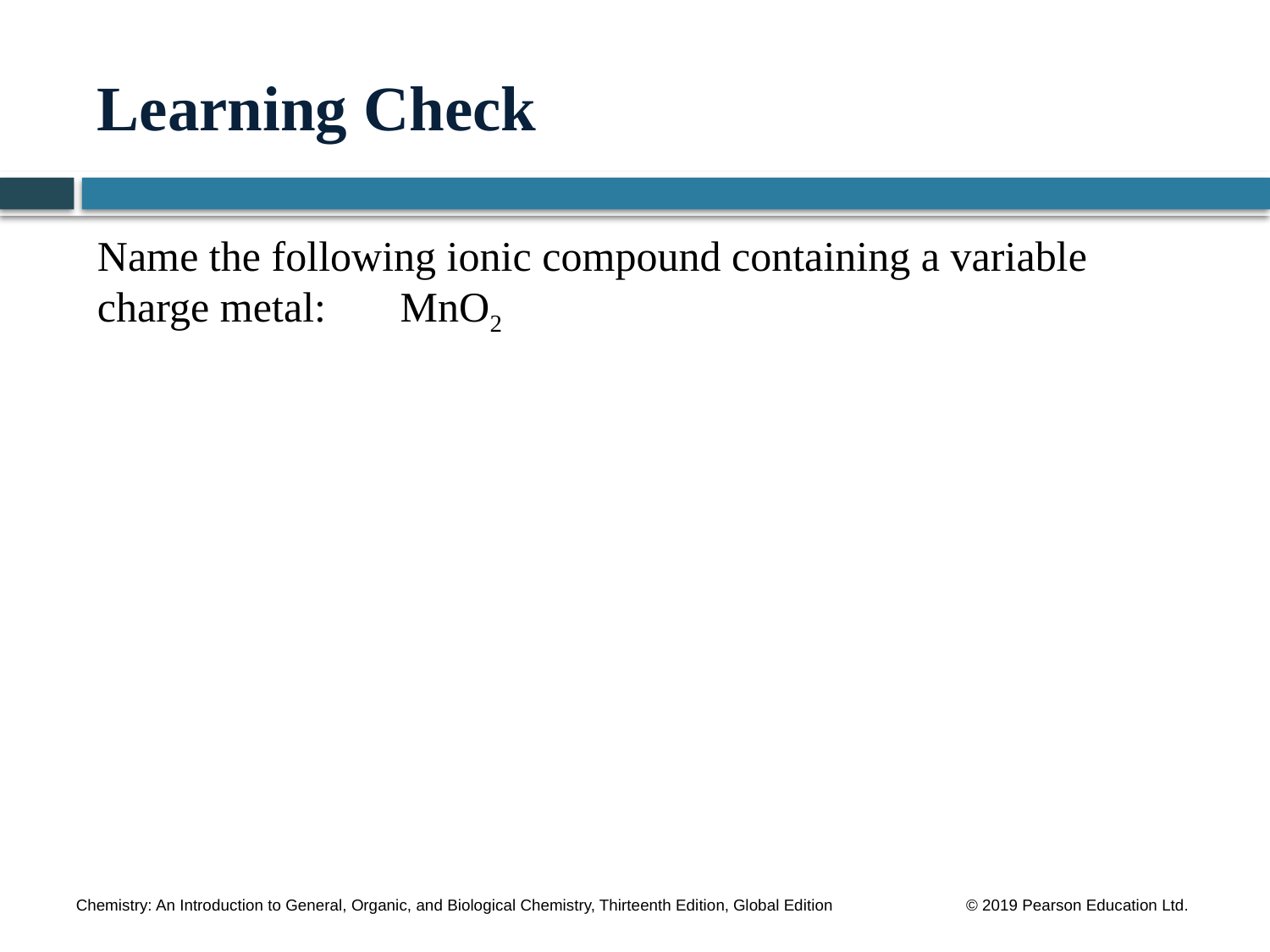

# Learning Check
Name the following ionic compound containing a variable charge metal:       MnO2